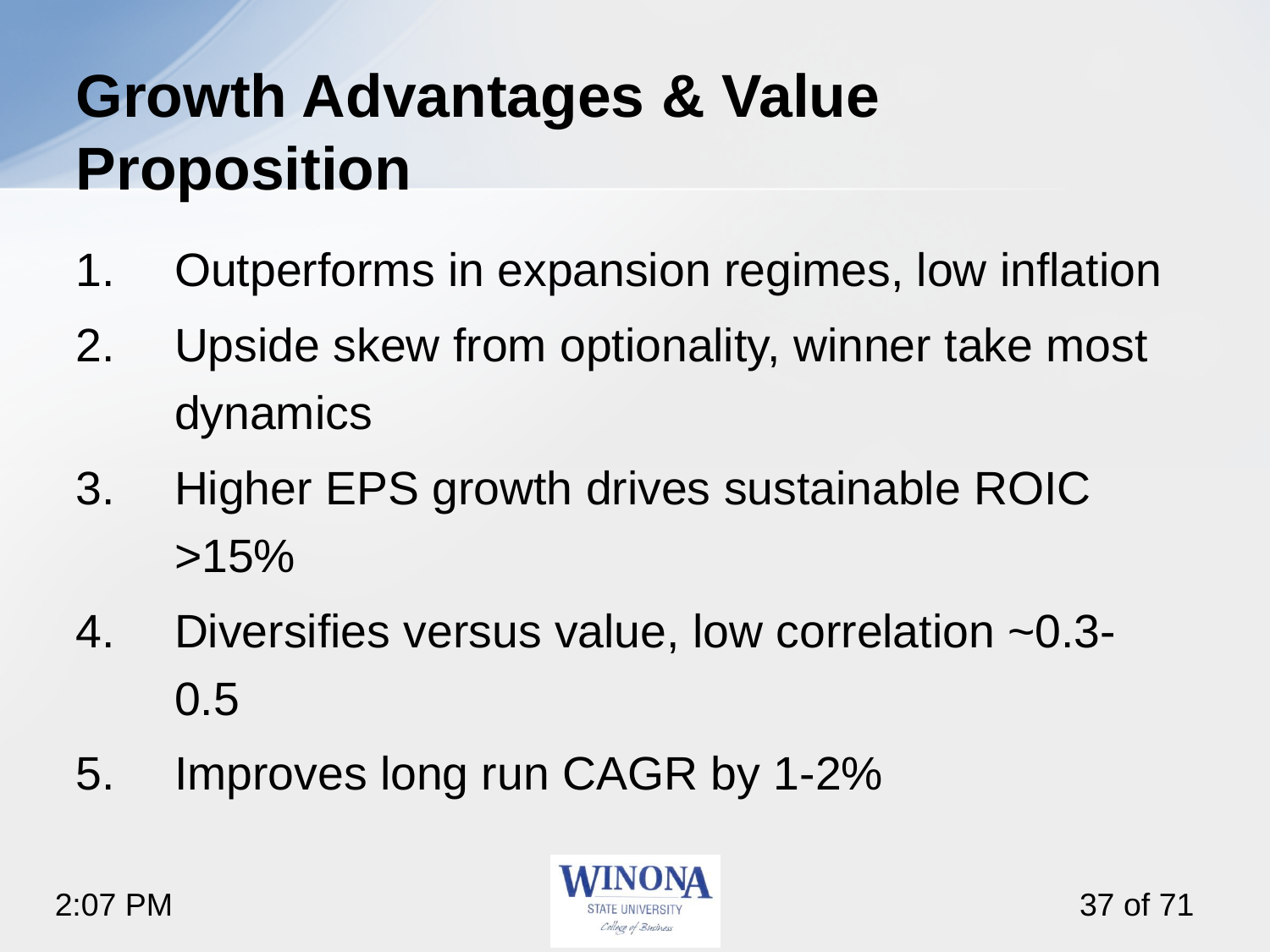

# Growth Advantages & Value Proposition
Outperforms in expansion regimes, low inflation
Upside skew from optionality, winner take most dynamics
Higher EPS growth drives sustainable ROIC >15%
Diversifies versus value, low correlation ~0.3-0.5
Improves long run CAGR by 1-2%